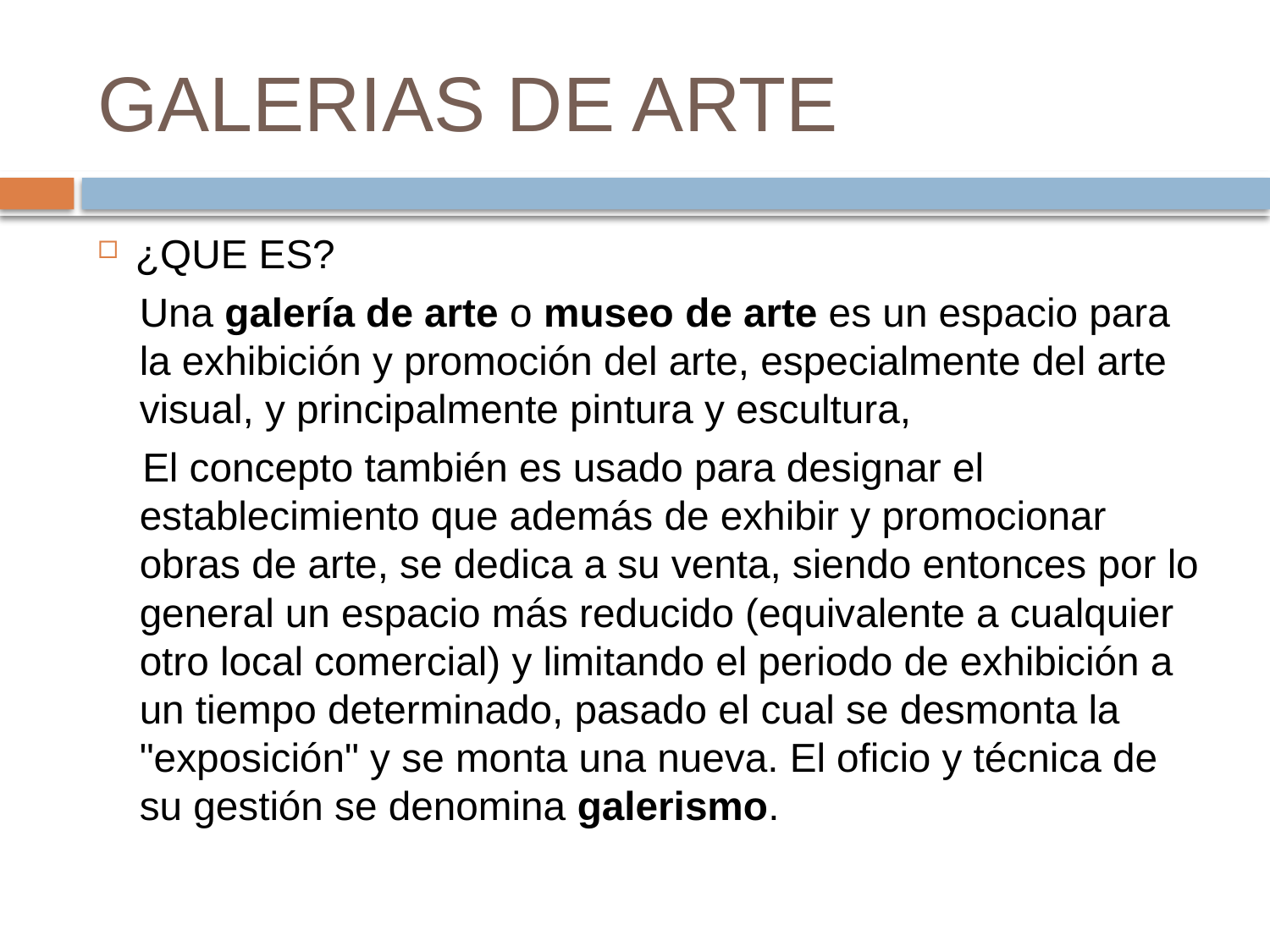

# GALERIAS DE ARTE
¿QUE ES?
Una galería de arte o museo de arte es un espacio para la exhibición y promoción del arte, especialmente del arte visual, y principalmente pintura y escultura,
    El concepto también es usado para designar el       establecimiento que además de exhibir y promocionar obras de arte, se dedica a su venta, siendo entonces por lo general un espacio más reducido (equivalente a cualquier otro local comercial) y limitando el periodo de exhibición a un tiempo determinado, pasado el cual se desmonta la "exposición" y se monta una nueva. El oficio y técnica de su gestión se denomina galerismo.